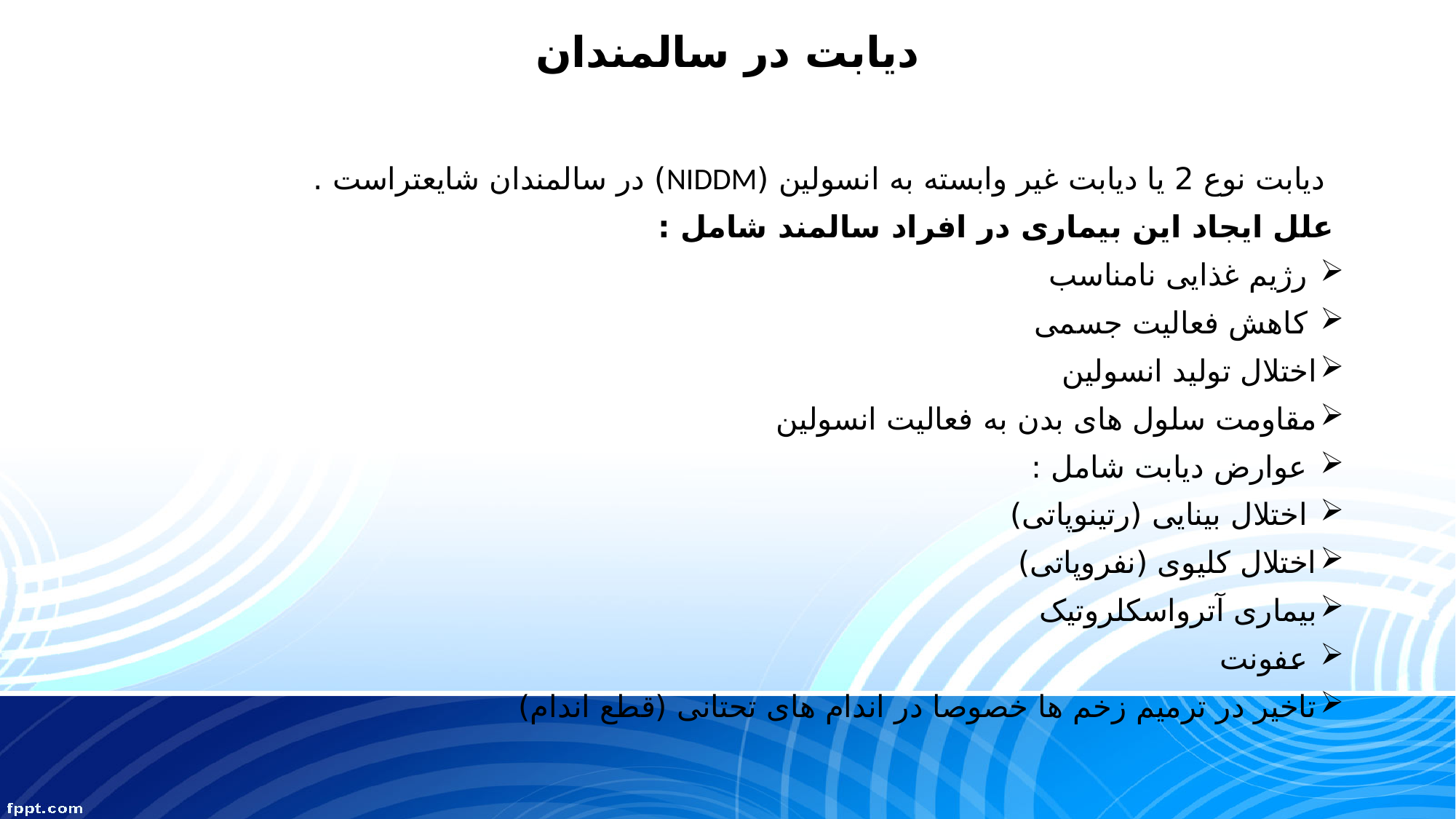

# دیابت در سالمندان
  دیابت نوع 2 یا دیابت غیر وابسته به انسولین (NIDDM) در سالمندان شایعتراست .
 علل ایجاد این بیماری در افراد سالمند شامل :
 رژیم غذایی نامناسب
 کاهش فعالیت جسمی
اختلال تولید انسولین
مقاومت سلول های بدن به فعالیت انسولین
 عوارض دیابت شامل :
 اختلال بینایی (رتینوپاتی)
اختلال کلیوی (نفروپاتی)
بیماری آترواسکلروتیک
 عفونت
تاخیر در ترمیم زخم ها خصوصا در اندام های تحتانی (قطع اندام)